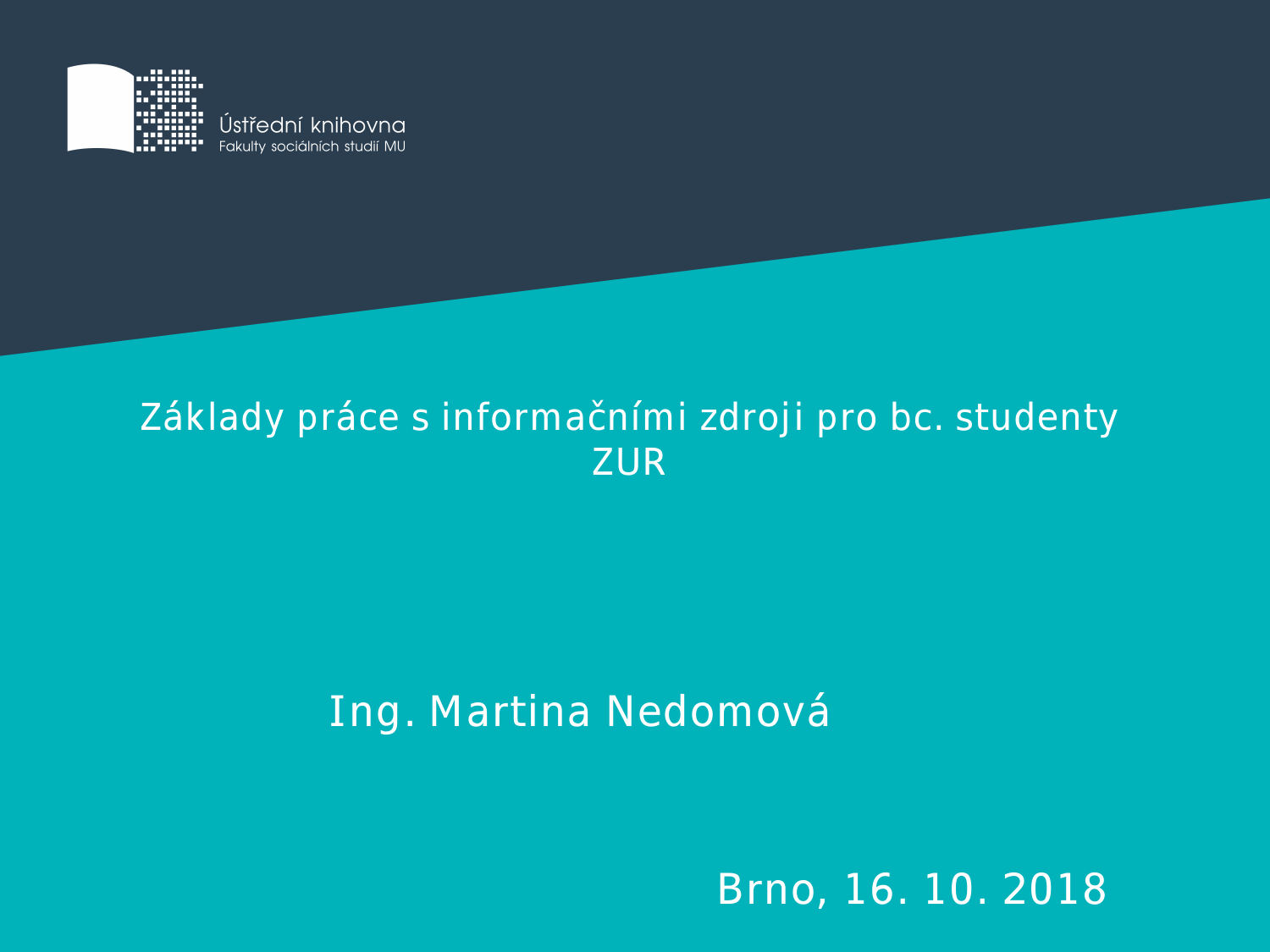

# Základy práce s informačními zdroji pro bc. studenty ZUR

Ing. Martina Nedomová

Brno, 16. 10. 2018